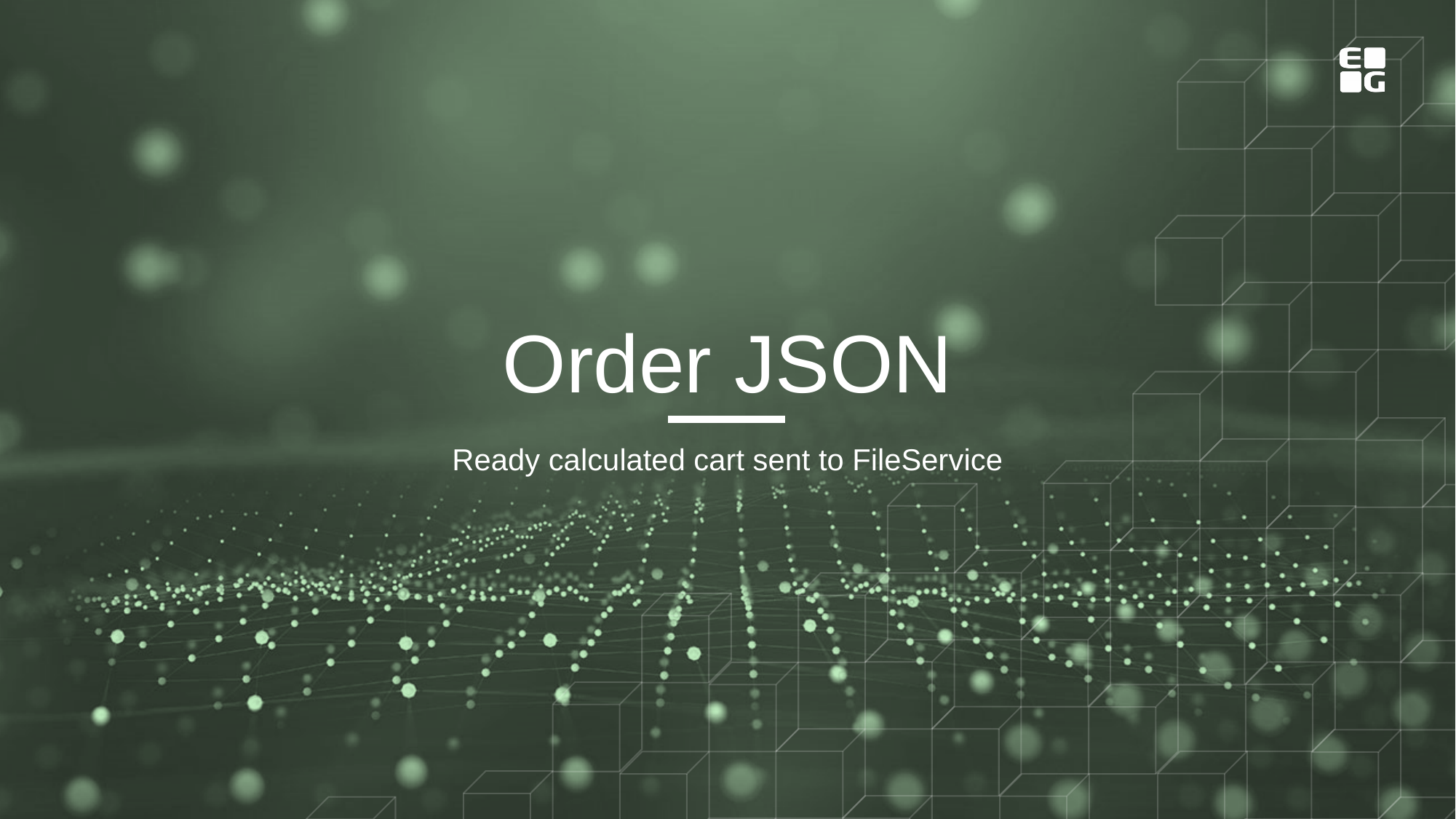

Order JSON
Ready calculated cart sent to FileService